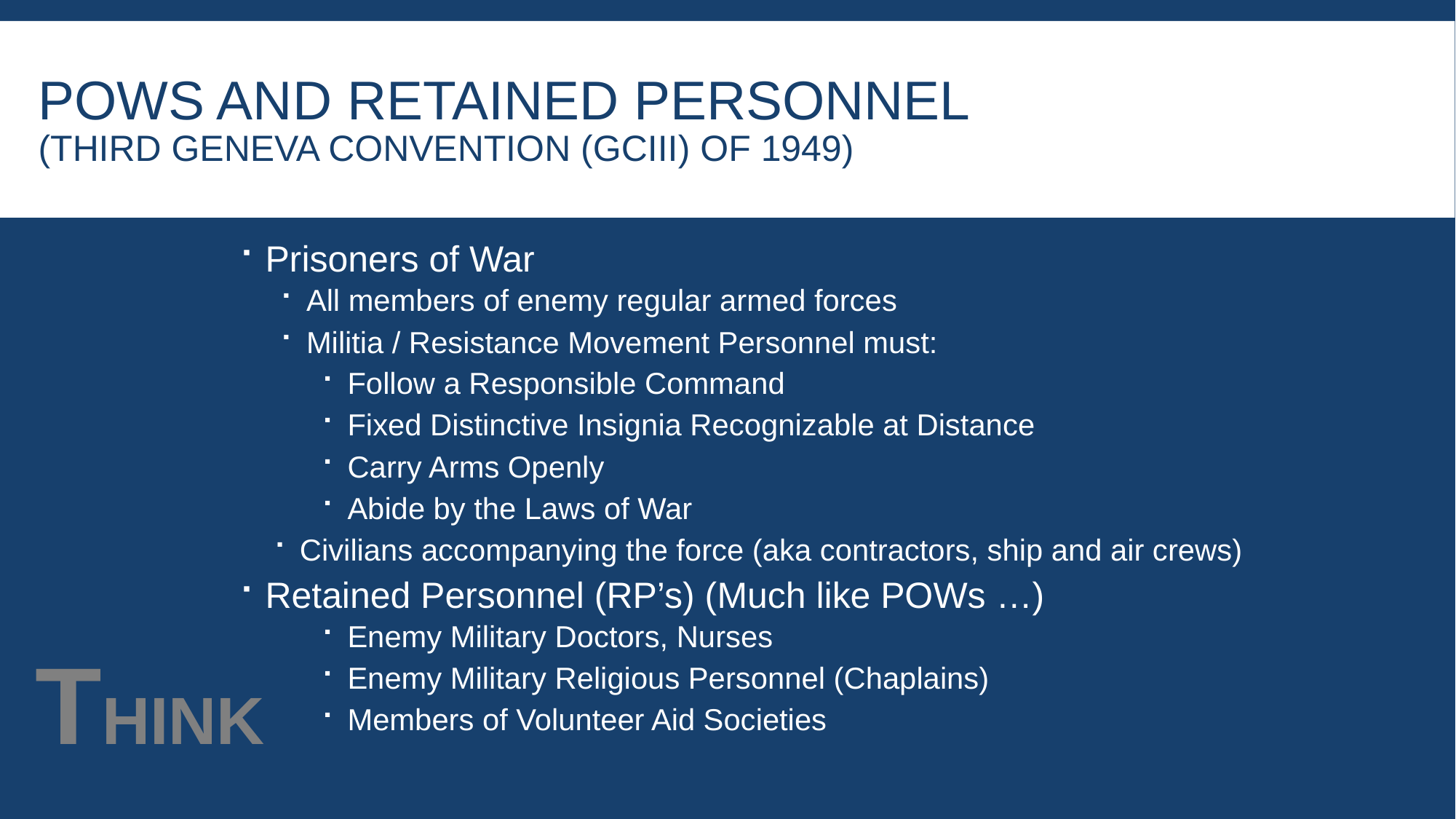

# POWs and Retained Personnel (Third Geneva Convention (GCIII) of 1949)
Prisoners of War
All members of enemy regular armed forces
Militia / Resistance Movement Personnel must:
Follow a Responsible Command
Fixed Distinctive Insignia Recognizable at Distance
Carry Arms Openly
Abide by the Laws of War
Civilians accompanying the force (aka contractors, ship and air crews)
Retained Personnel (RP’s) (Much like POWs …)
Enemy Military Doctors, Nurses
Enemy Military Religious Personnel (Chaplains)
Members of Volunteer Aid Societies
THINK